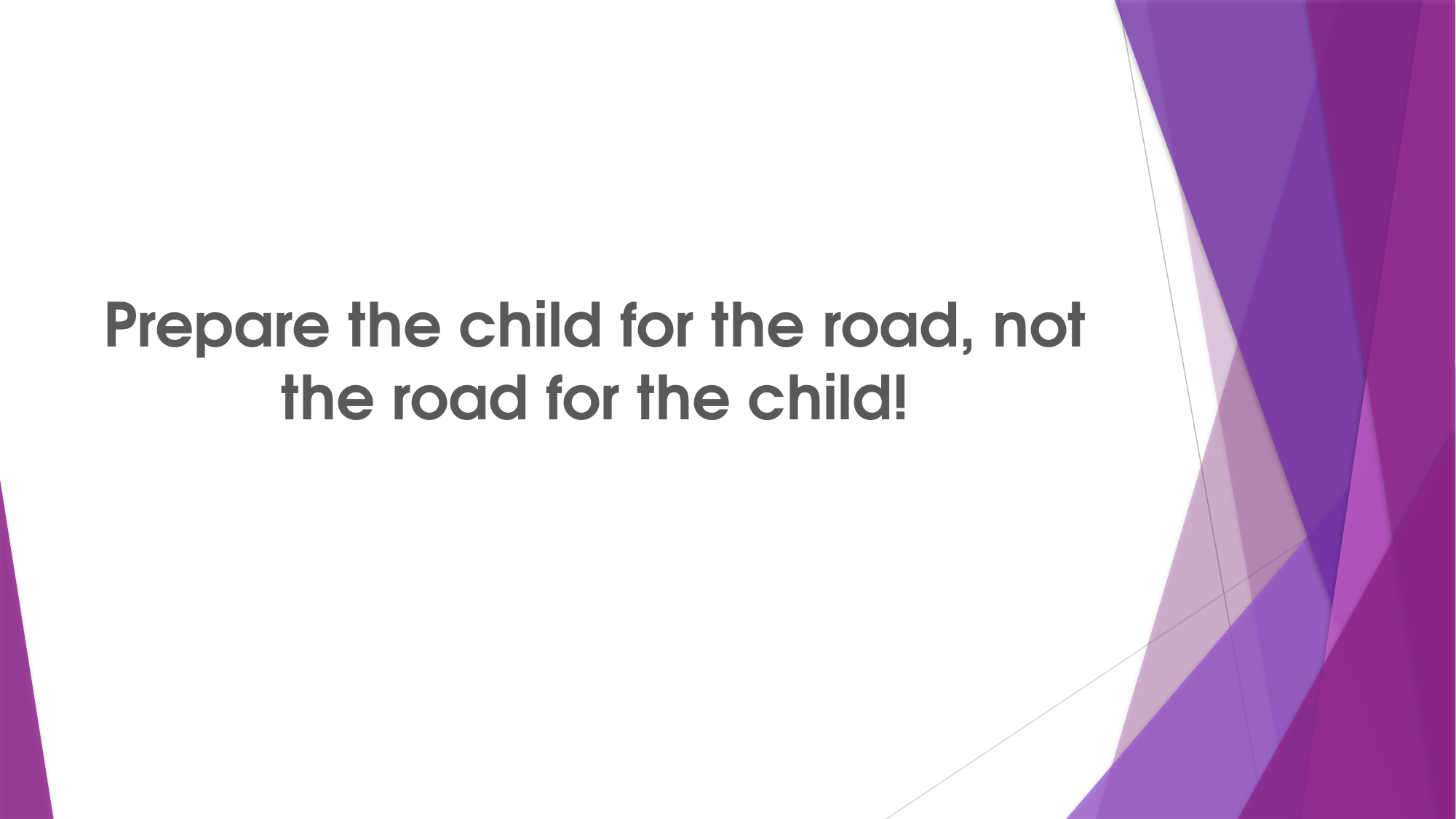

#

Prepare the child for the road, not the road for the child!